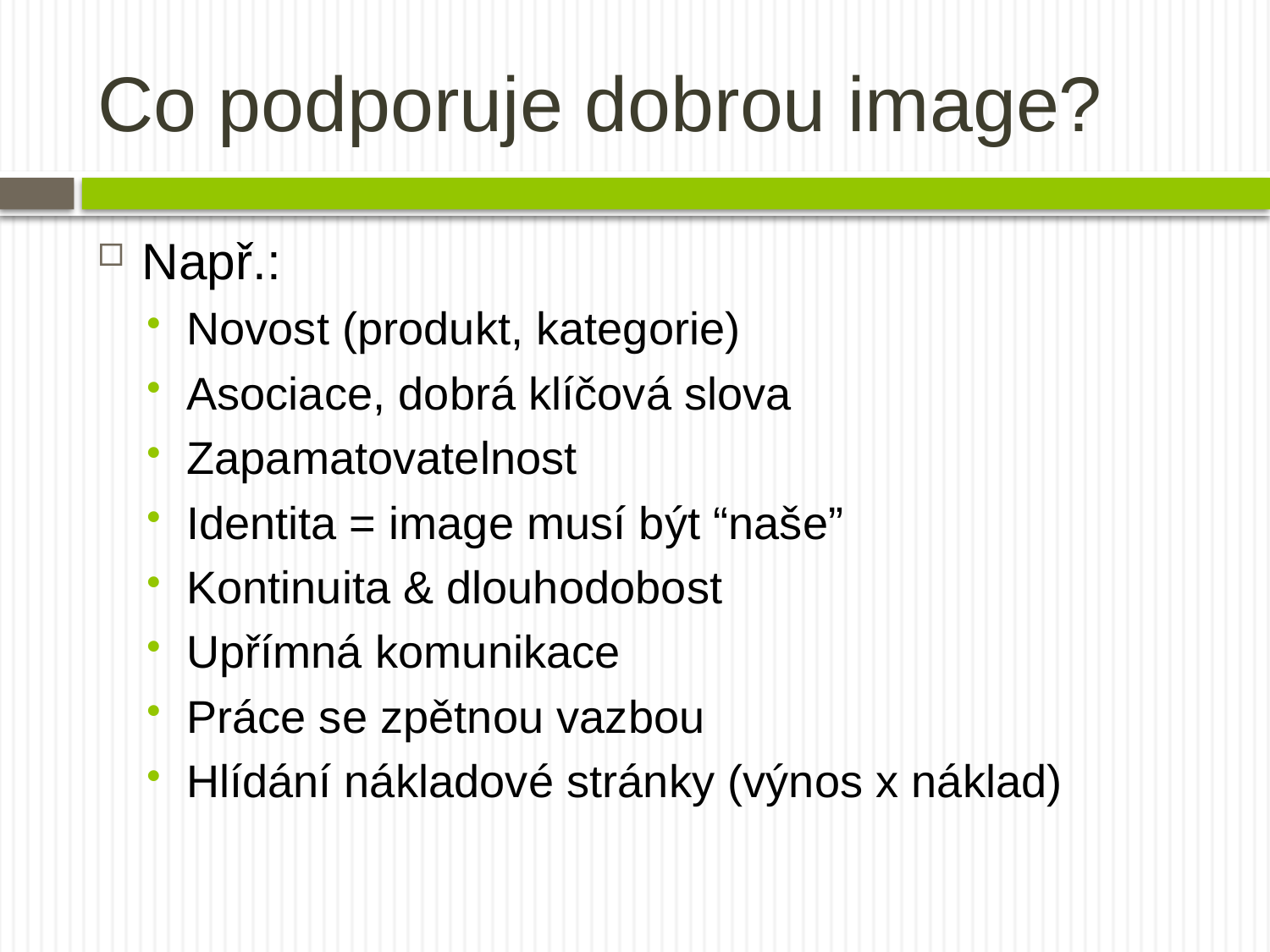

# Co podporuje dobrou image?
Např.:
Novost (produkt, kategorie)
Asociace, dobrá klíčová slova
Zapamatovatelnost
Identita = image musí být “naše”
Kontinuita & dlouhodobost
Upřímná komunikace
Práce se zpětnou vazbou
Hlídání nákladové stránky (výnos x náklad)